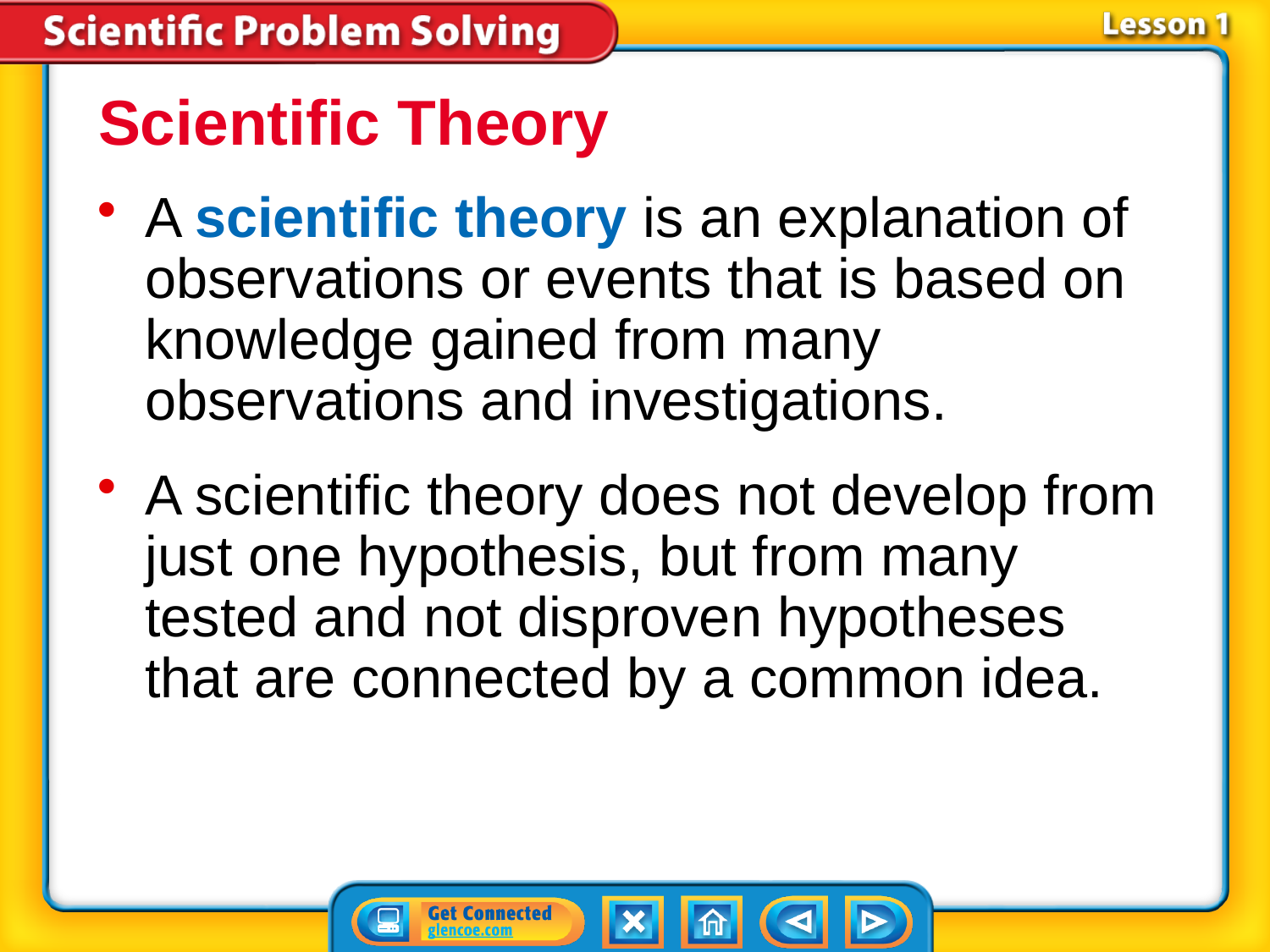

Scientific Theory
A scientific theory is an explanation of observations or events that is based on knowledge gained from many observations and investigations.
A scientific theory does not develop from just one hypothesis, but from many tested and not disproven hypotheses that are connected by a common idea.
# Lesson 1-4